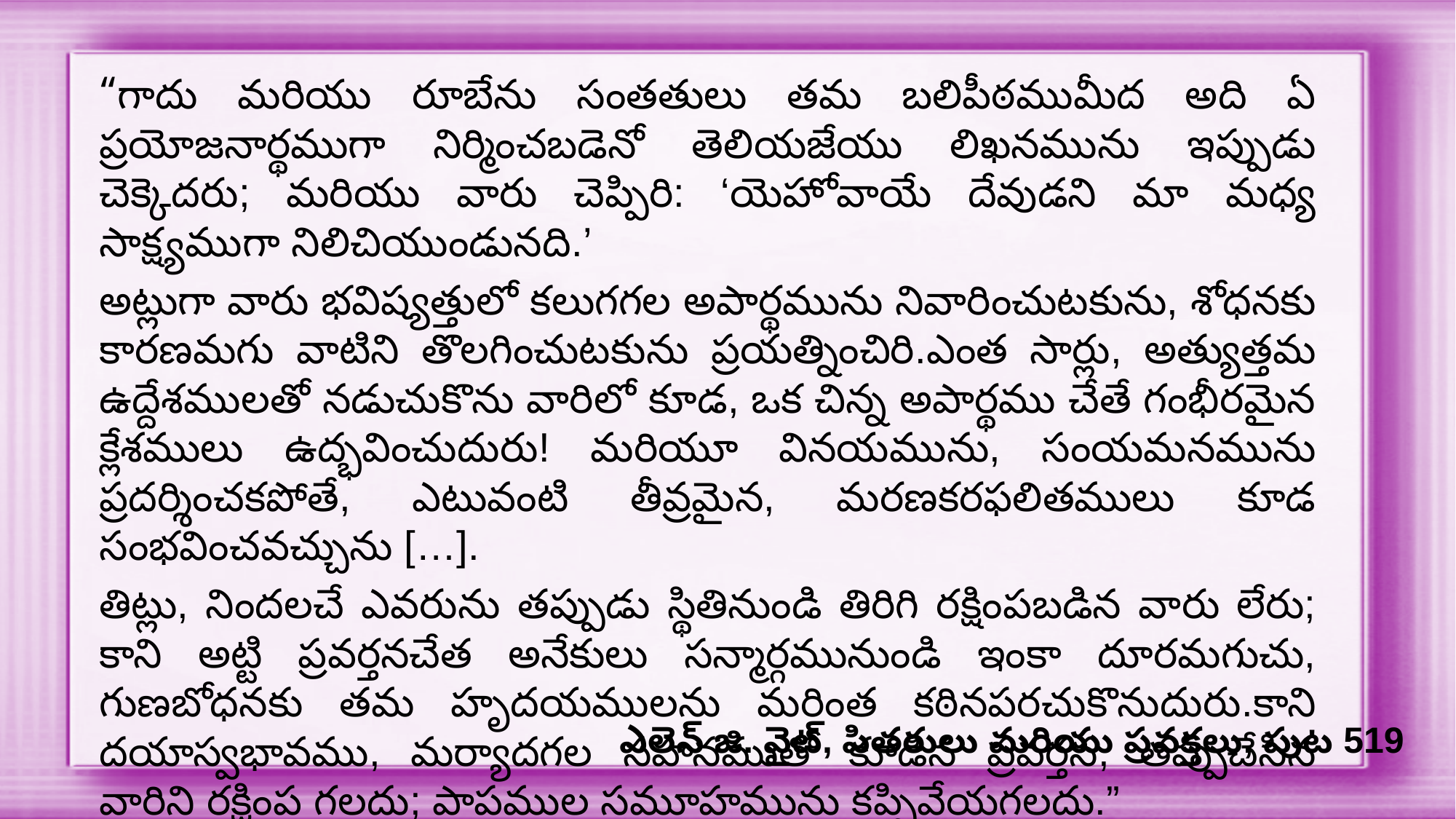

“గాదు మరియు రూబేను సంతతులు తమ బలిపీఠముమీద అది ఏ ప్రయోజనార్థముగా నిర్మించబడెనో తెలియజేయు లిఖనమును ఇప్పుడు చెక్కెదరు; మరియు వారు చెప్పిరి: ‘యెహోవాయే దేవుడని మా మధ్య సాక్ష్యముగా నిలిచియుండునది.’
అట్లుగా వారు భవిష్యత్తులో కలుగగల అపార్థమును నివారించుటకును, శోధనకు కారణమగు వాటిని తొలగించుటకును ప్రయత్నించిరి.ఎంత సార్లు, అత్యుత్తమ ఉద్దేశములతో నడుచుకొను వారిలో కూడ, ఒక చిన్న అపార్థము చేతే గంభీరమైన క్లేశములు ఉద్భవించుదురు! మరియూ వినయమును, సంయమనమును ప్రదర్శించకపోతే, ఎటువంటి తీవ్రమైన, మరణకరఫలితములు కూడ సంభవించవచ్చును […].
తిట్లు, నిందలచే ఎవరును తప్పుడు స్థితినుండి తిరిగి రక్షింపబడిన వారు లేరు; కాని అట్టి ప్రవర్తనచేత అనేకులు సన్మార్గమునుండి ఇంకా దూరమగుచు, గుణబోధనకు తమ హృదయములను మరింత కఠినపరచుకొనుదురు.కాని దయాస్వభావము, మర్యాదగల సహనముతో కూడిన ప్రవర్తన, తప్పుచేసిన వారిని రక్షింప గలదు; పాపముల సమూహమును కప్పివేయగలదు.”
ఎలెన్ జి. వైట్, పితరులు మరియు ప్రవక్తలు, పుట 519